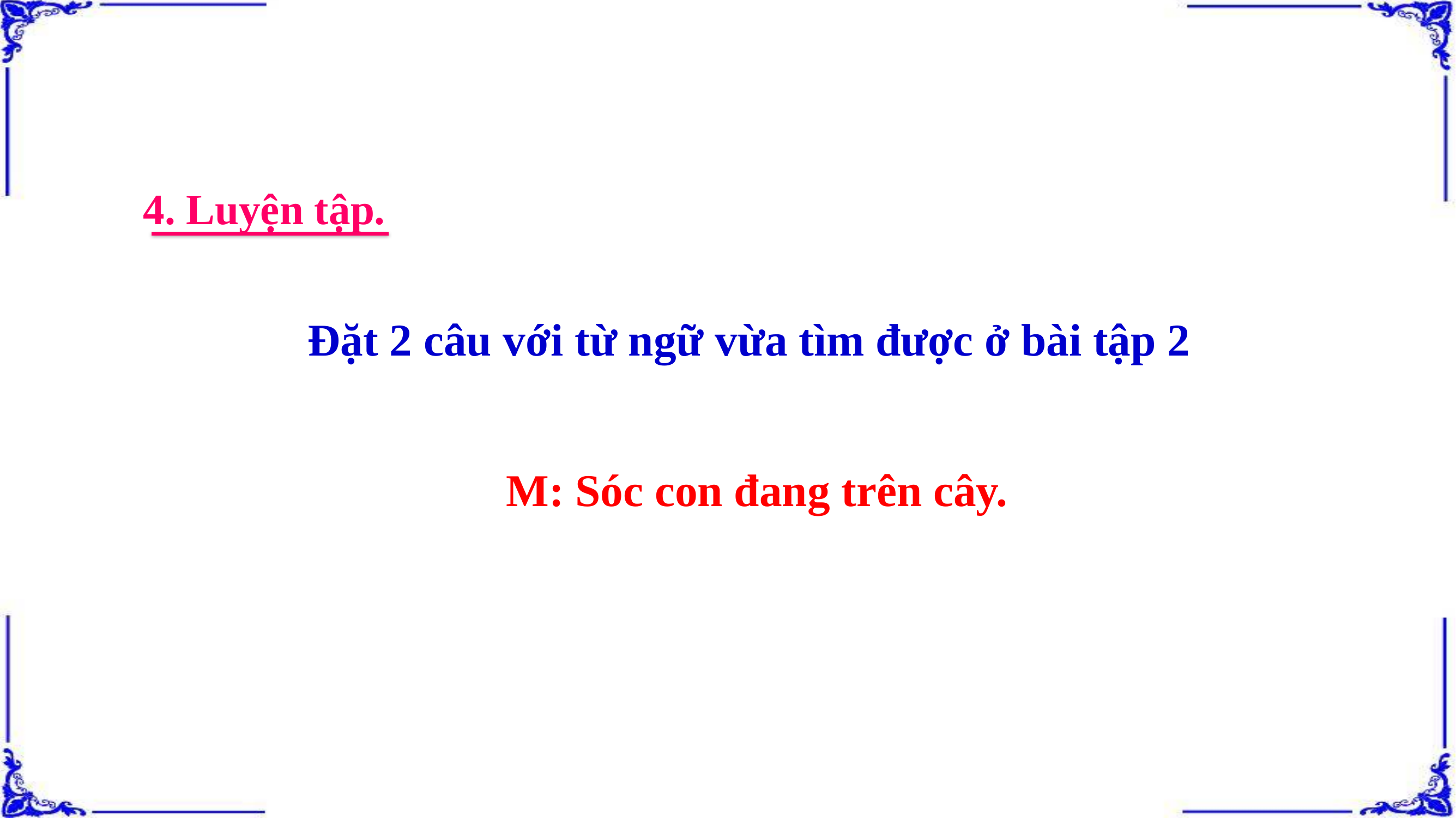

4. Luyện tập.
    Đặt 2 câu với từ ngữ vừa tìm được ở bài tập 2
    M: Sóc con đang trên cây.